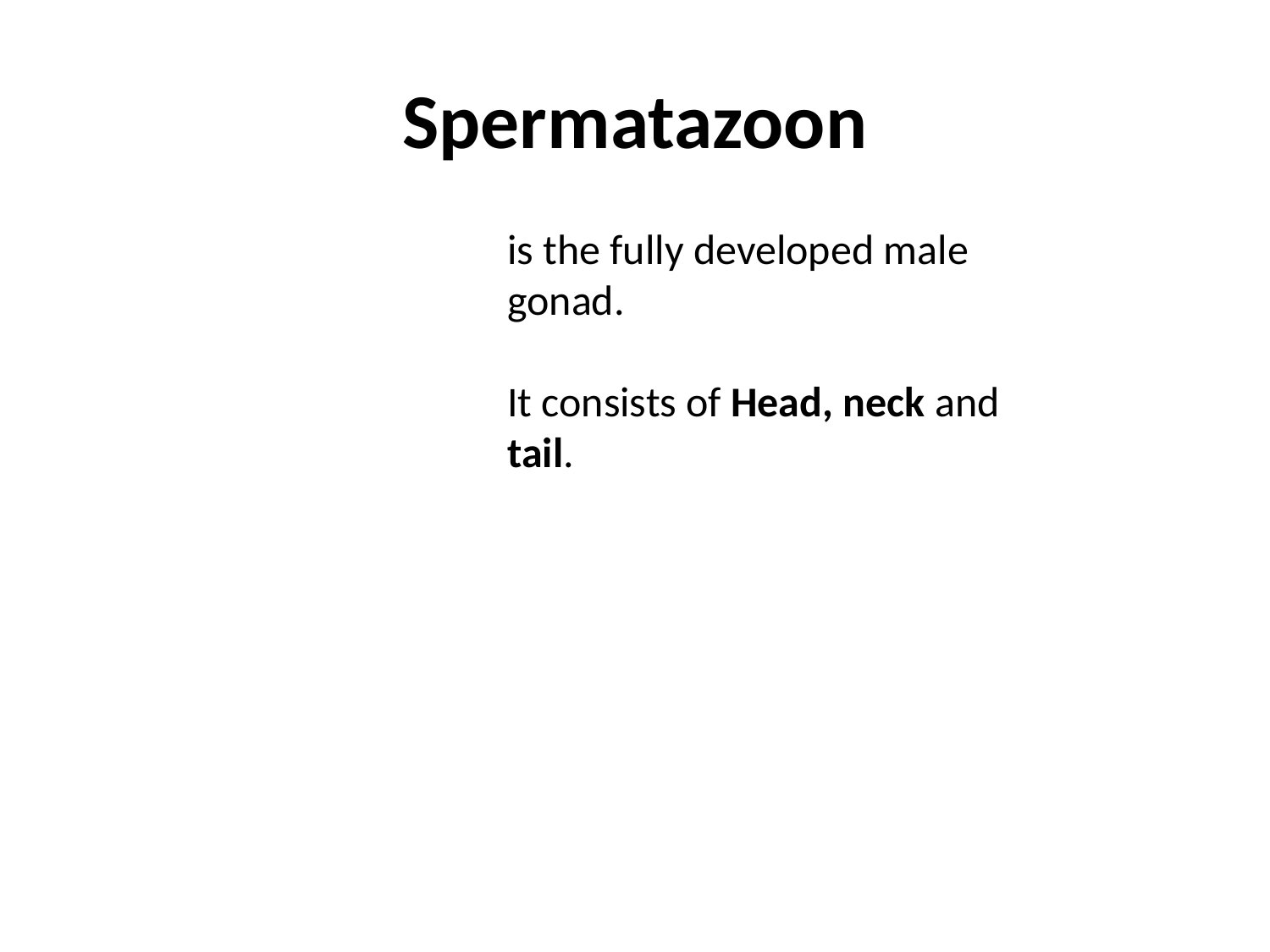

# Spermatazoon
is the fully developed male gonad.

It consists of Head, neck and tail.